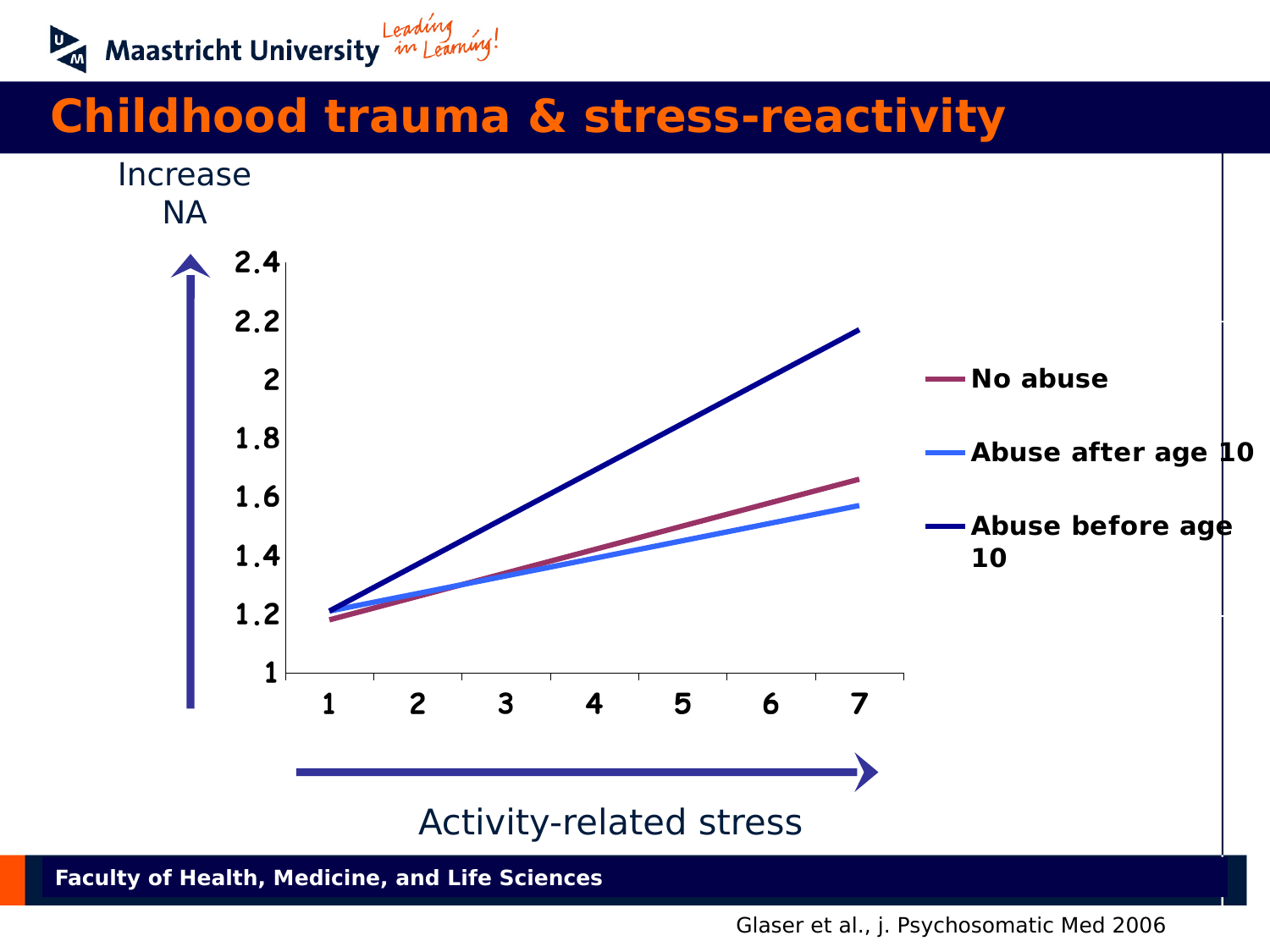

Childhood trauma & stress-reactivity
Increase
NA

### Chart

| Category | No abuse | Abuse after age 10 | Abuse before age 10 |
|---|---|---|---|
| 1.0 | 1.18 | 1.21 | 1.21 |
| 2.0 | 1.26 | 1.27 | 1.37 |
| 3.0 | 1.34 | 1.33 | 1.53 |
| 4.0 | 1.42 | 1.39 | 1.69 |
| 5.0 | 1.5 | 1.45 | 1.85 |
| 6.0 | 1.58 | 1.51 | 2.01 |
| 7.0 | 1.66 | 1.57 | 2.17 |

Activity-related stress
Faculty of Health, Medicine, and Life Sciences
Glaser et al., j. Psychosomatic Med 2006